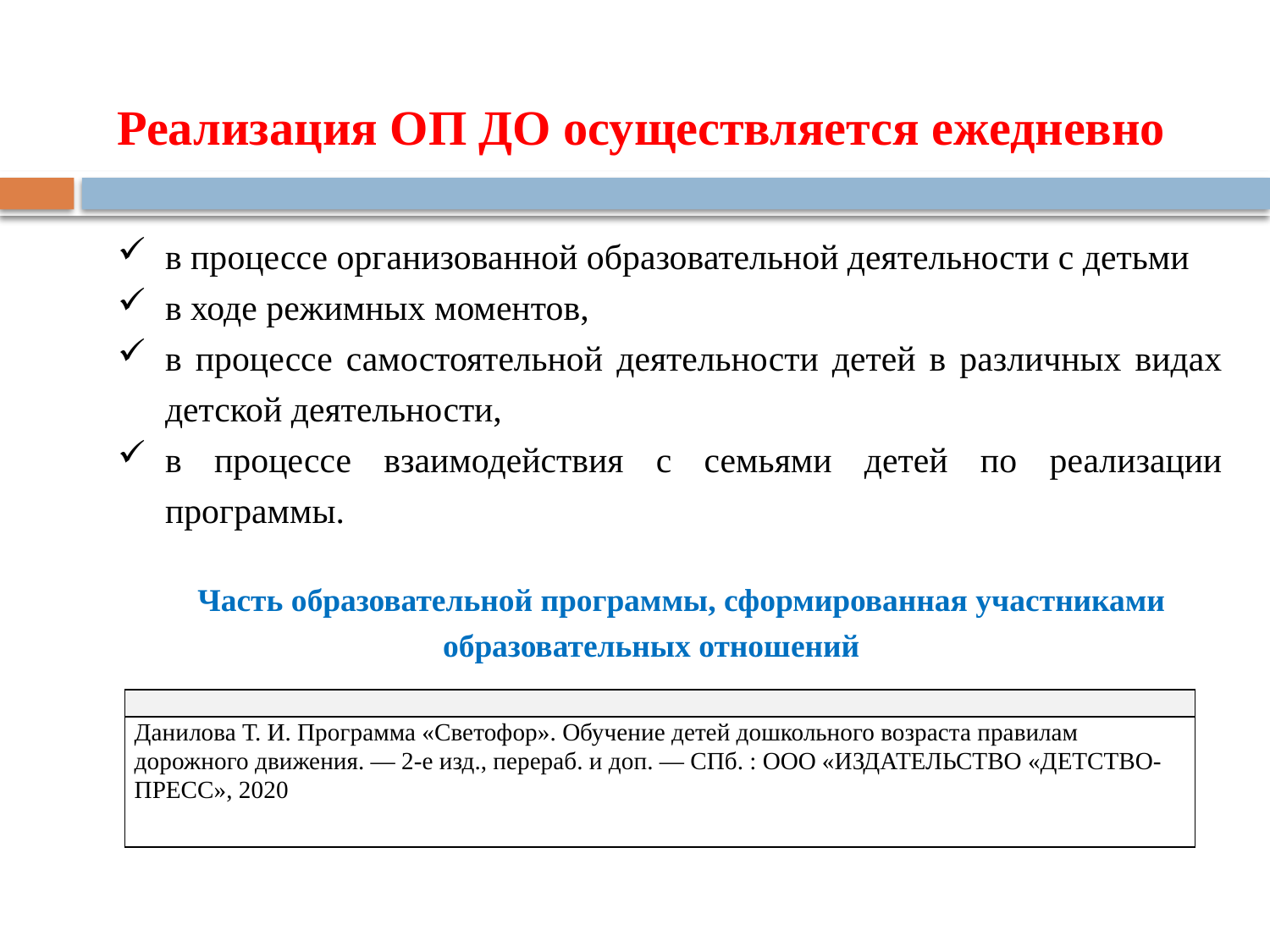

# Реализация ОП ДО осуществляется ежедневно

в процессе организованной образовательной деятельности с детьми
в ходе режимных моментов,
в процессе самостоятельной деятельности детей в различных видах детской деятельности,
в процессе взаимодействия с семьями детей по реализации программы.
Часть образовательной программы, сформированная участниками образовательных отношений
|  |
| --- |
| Данилова Т. И. Программа «Светофор». Обучение детей дошкольного возраста правилам дорожного движения. — 2-е изд., перераб. и доп. — СПб. : ООО «ИЗДАТЕЛЬСТВО «ДЕТСТВО-ПРЕСС», 2020 |